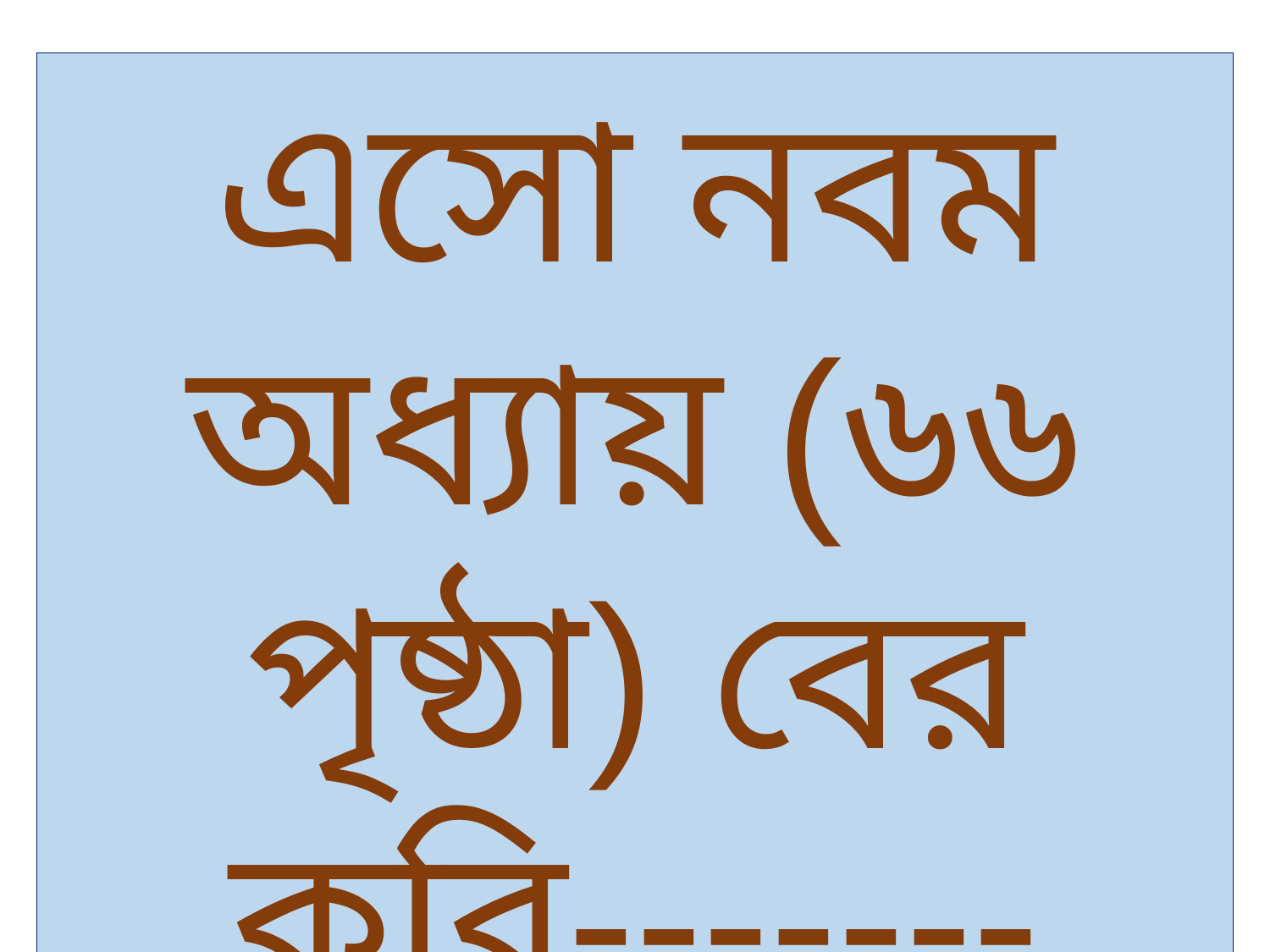

এসো নবম অধ্যায় (৬৬ পৃষ্ঠা) বের করি-------